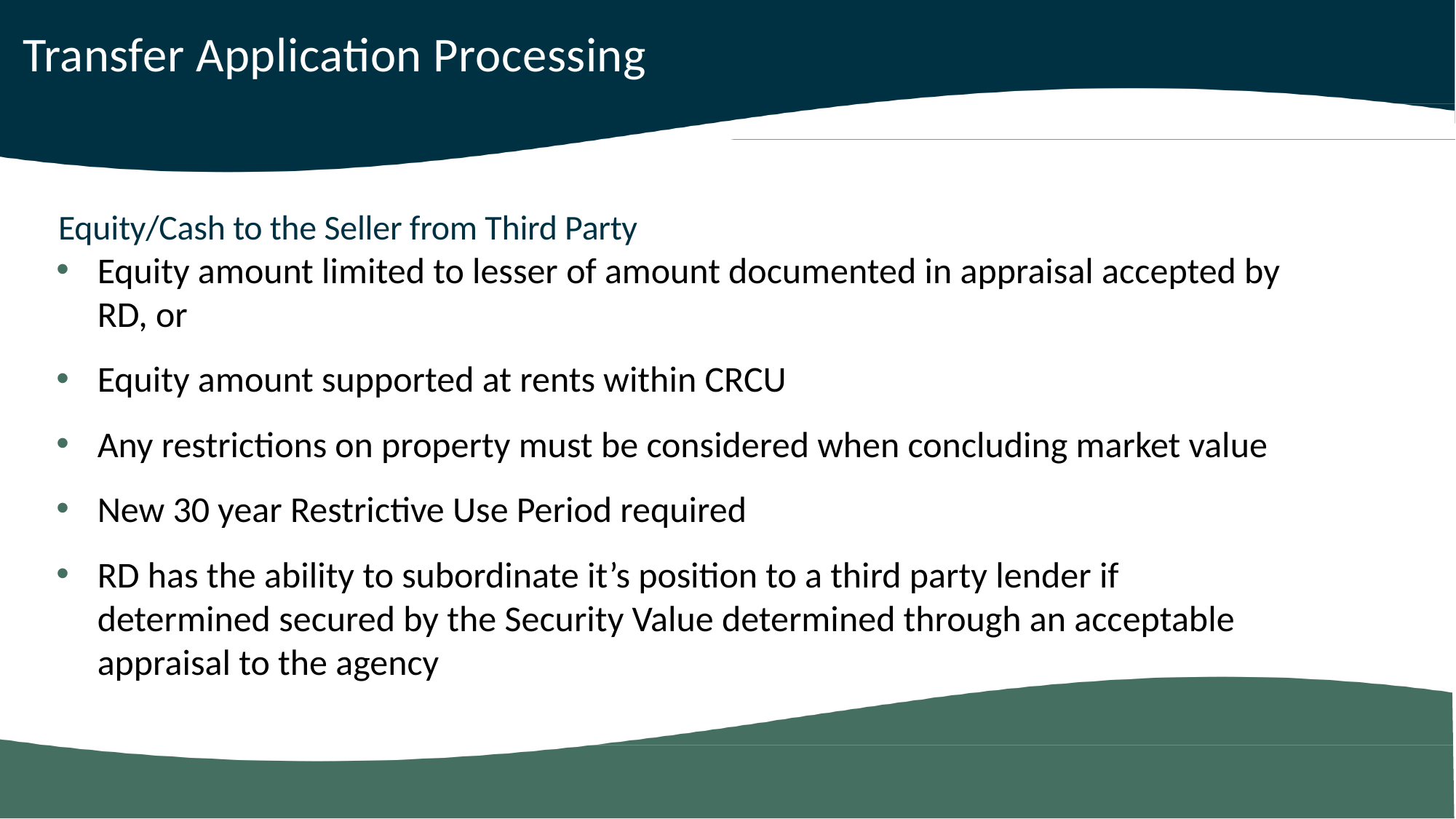

Transfer Application Processing

Equity/Cash to the Seller from Third Party
Equity amount limited to lesser of amount documented in appraisal accepted by RD, or
Equity amount supported at rents within CRCU
Any restrictions on property must be considered when concluding market value
New 30 year Restrictive Use Period required
RD has the ability to subordinate it’s position to a third party lender if determined secured by the Security Value determined through an acceptable appraisal to the agency